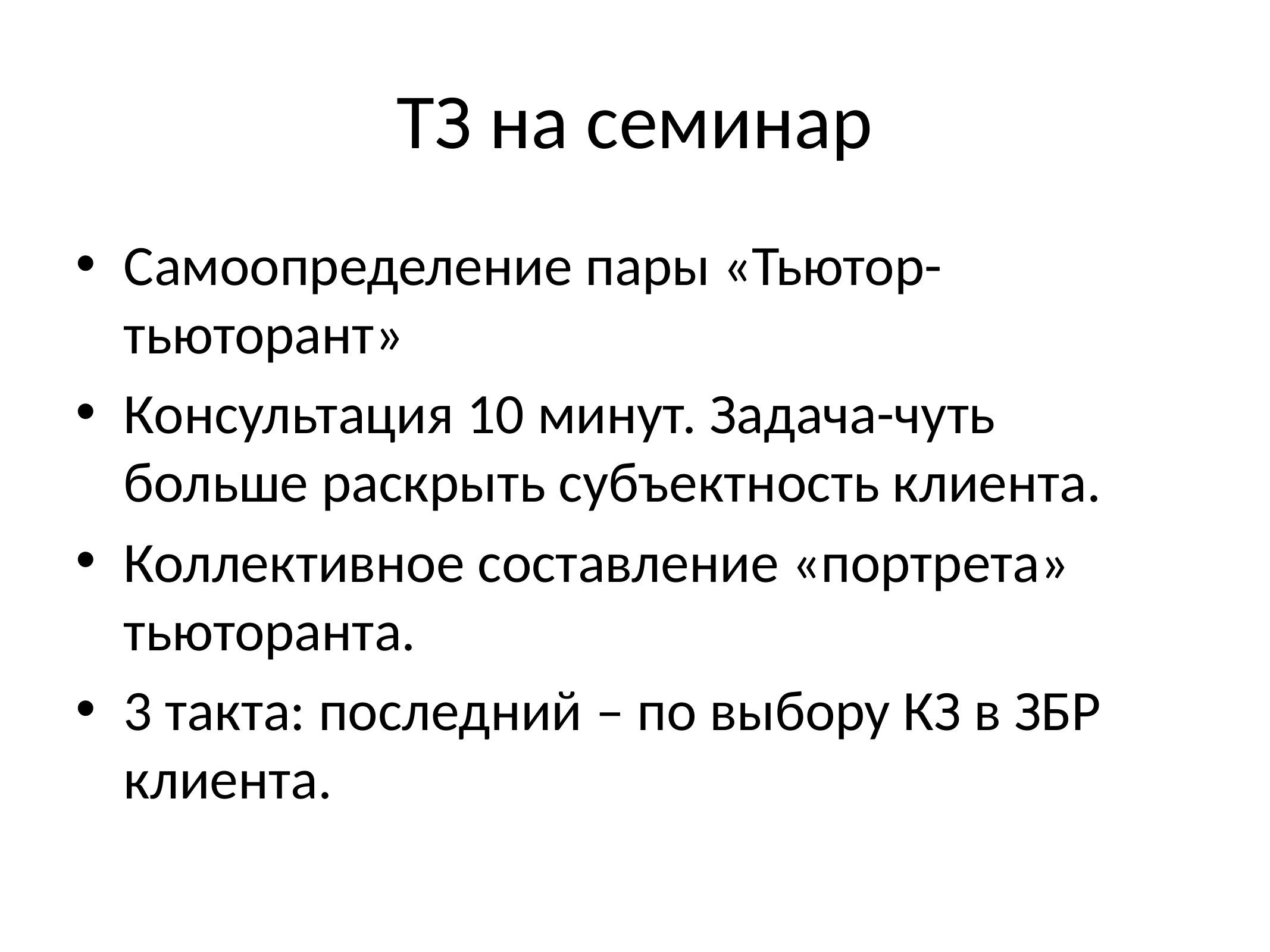

# ТЗ на семинар
Самоопределение пары «Тьютор-тьюторант»
Консультация 10 минут. Задача-чуть больше раскрыть субъектность клиента.
Коллективное составление «портрета» тьюторанта.
3 такта: последний – по выбору КЗ в ЗБР клиента.